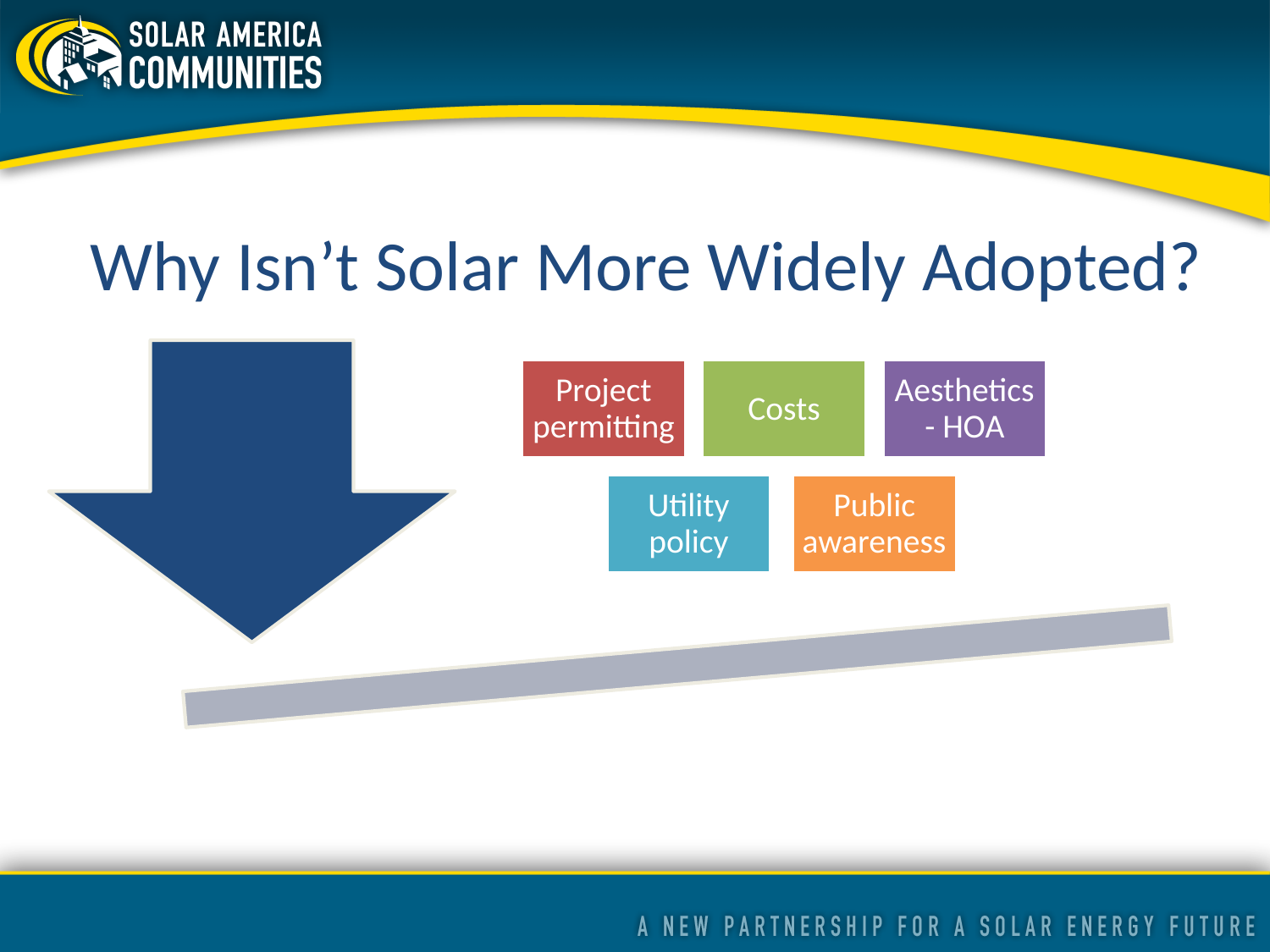

Why Isn’t Solar More Widely Adopted?

Project permitting
Costs
Aesthetics - HOA
Utility policy
Public awareness